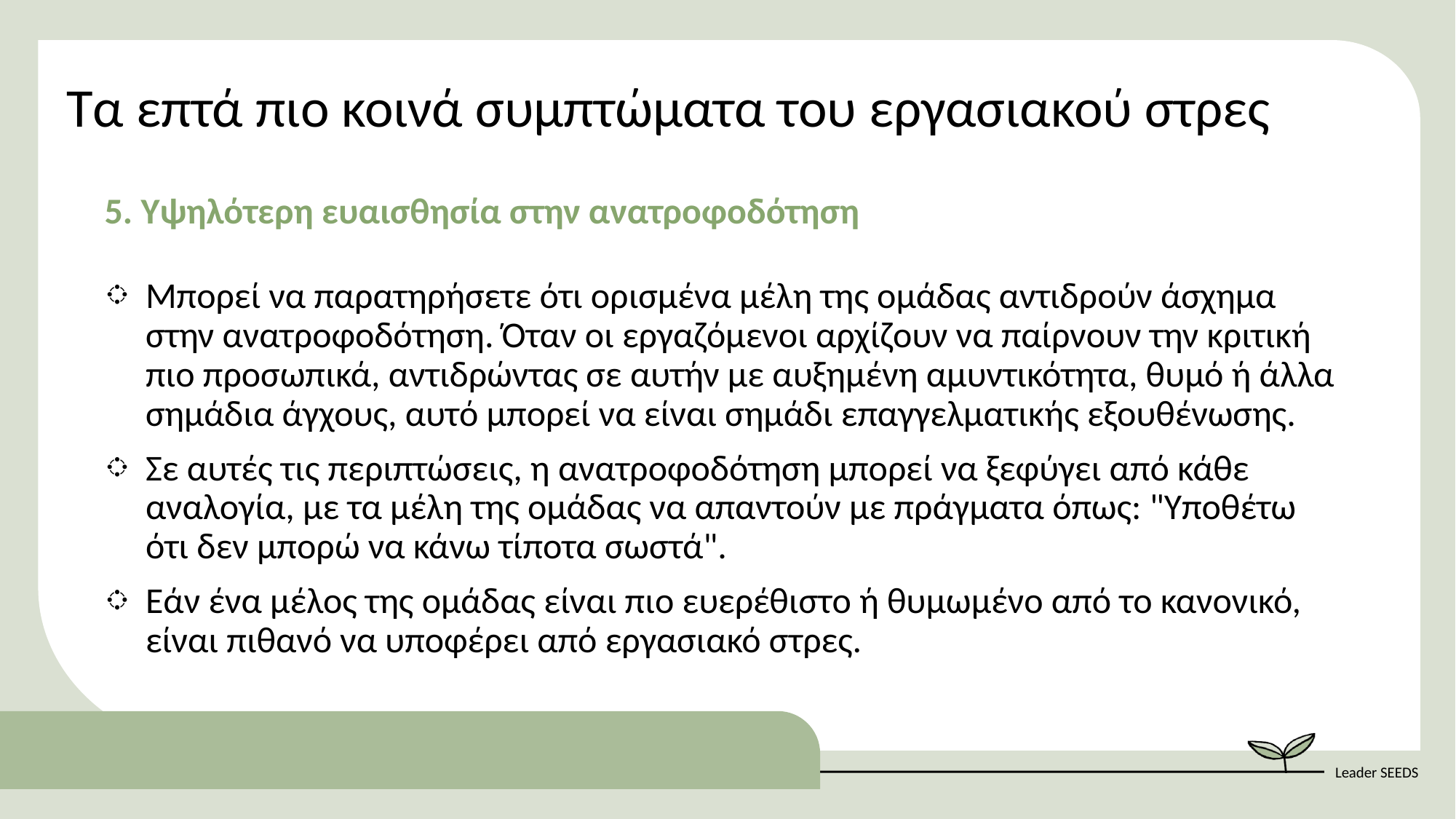

Τα επτά πιο κοινά συμπτώματα του εργασιακού στρες

5. Υψηλότερη ευαισθησία στην ανατροφοδότηση

Μπορεί να παρατηρήσετε ότι ορισμένα μέλη της ομάδας αντιδρούν άσχημα στην ανατροφοδότηση. Όταν οι εργαζόμενοι αρχίζουν να παίρνουν την κριτική πιο προσωπικά, αντιδρώντας σε αυτήν με αυξημένη αμυντικότητα, θυμό ή άλλα σημάδια άγχους, αυτό μπορεί να είναι σημάδι επαγγελματικής εξουθένωσης.
Σε αυτές τις περιπτώσεις, η ανατροφοδότηση μπορεί να ξεφύγει από κάθε αναλογία, με τα μέλη της ομάδας να απαντούν με πράγματα όπως: "Υποθέτω ότι δεν μπορώ να κάνω τίποτα σωστά".
Εάν ένα μέλος της ομάδας είναι πιο ευερέθιστο ή θυμωμένο από το κανονικό, είναι πιθανό να υποφέρει από εργασιακό στρες.